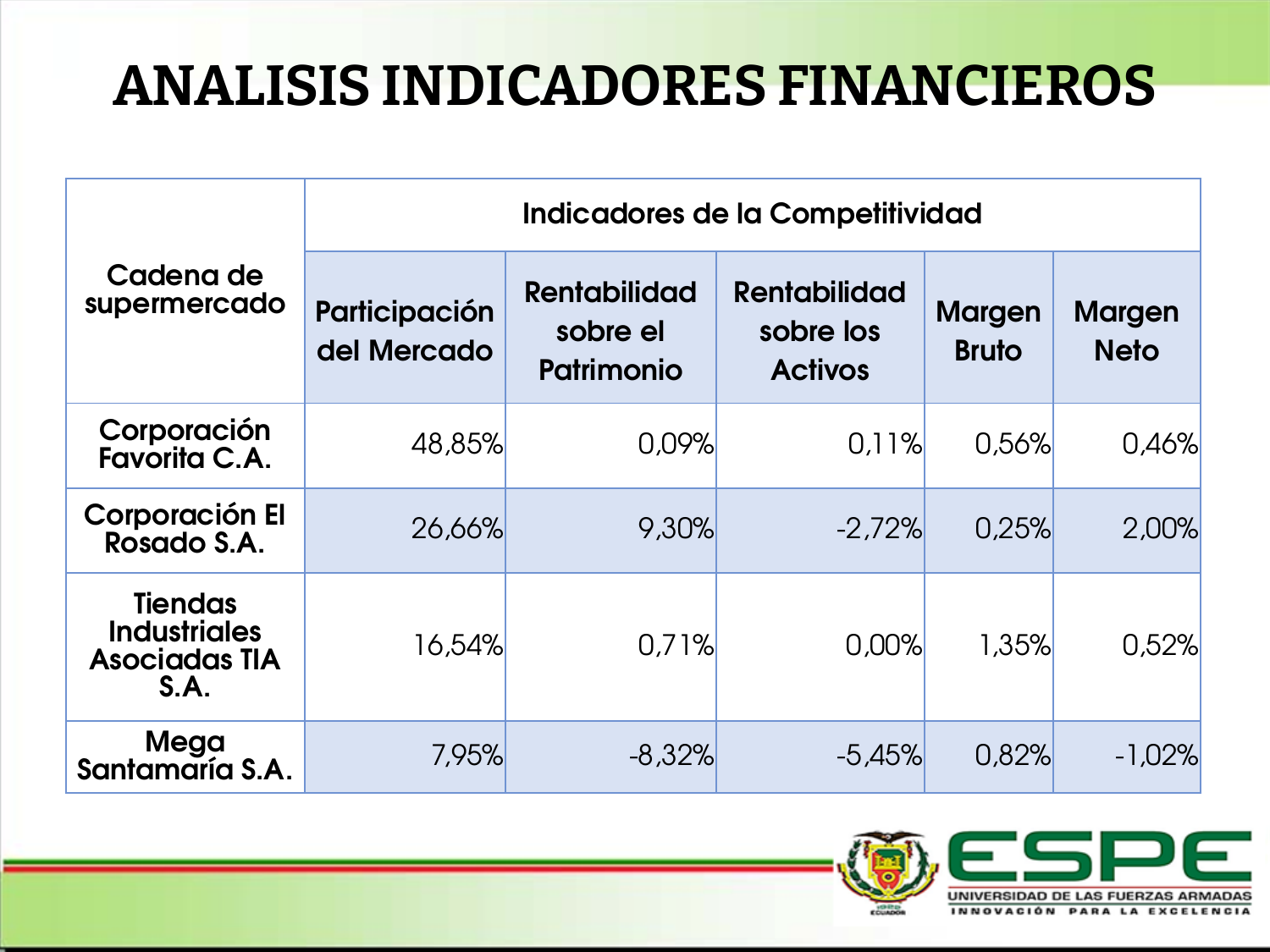

# ANALISIS INDICADORES FINANCIEROS
| Cadena de supermercado | Indicadores de la Competitividad |  |  |  |  |
| --- | --- | --- | --- | --- | --- |
|  | Participación del Mercado | Rentabilidad sobre el Patrimonio | Rentabilidad sobre los Activos | Margen Bruto | Margen Neto |
| Corporación Favorita C.A. | 48,85% | 0,09% | 0,11% | 0,56% | 0,46% |
| Corporación El Rosado S.A. | 26,66% | 9,30% | -2,72% | 0,25% | 2,00% |
| Tiendas Industriales Asociadas TIA S.A. | 16,54% | 0,71% | 0,00% | 1,35% | 0,52% |
| Mega Santamaría S.A. | 7,95% | -8,32% | -5,45% | 0,82% | -1,02% |